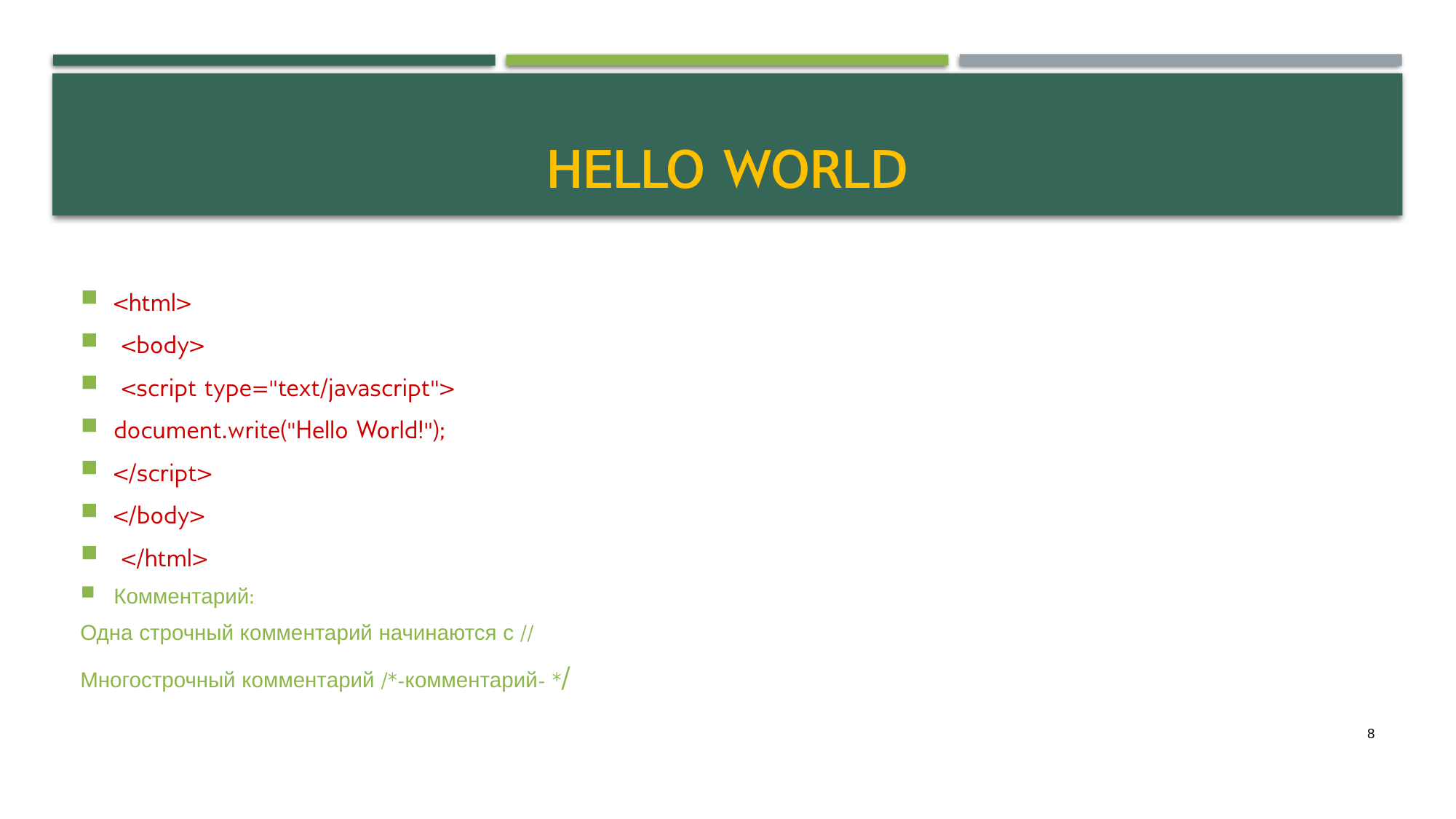

# Hello World
<html>
 <body>
 <script type="text/javascript">
document.write("Hello World!");
</script>
</body>
 </html>
Комментарий:
Одна строчный комментарий начинаются с //
Многострочный комментарий /*-комментарий- */
8